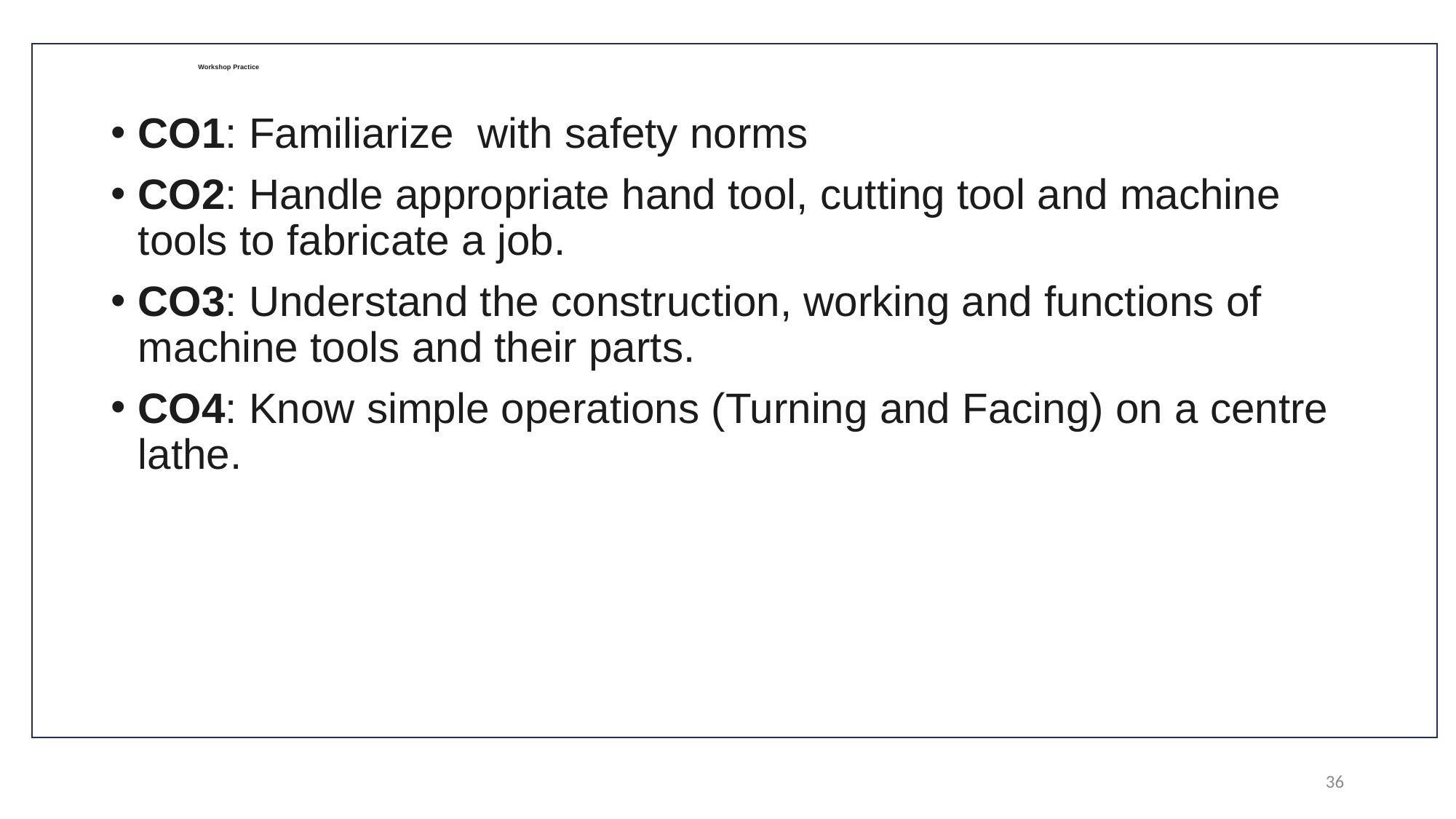

# Workshop Practice
CO1: Familiarize  with safety norms
CO2: Handle appropriate hand tool, cutting tool and machine tools to fabricate a job.
CO3: Understand the construction, working and functions of machine tools and their parts.
CO4: Know simple operations (Turning and Facing) on a centre lathe.

36